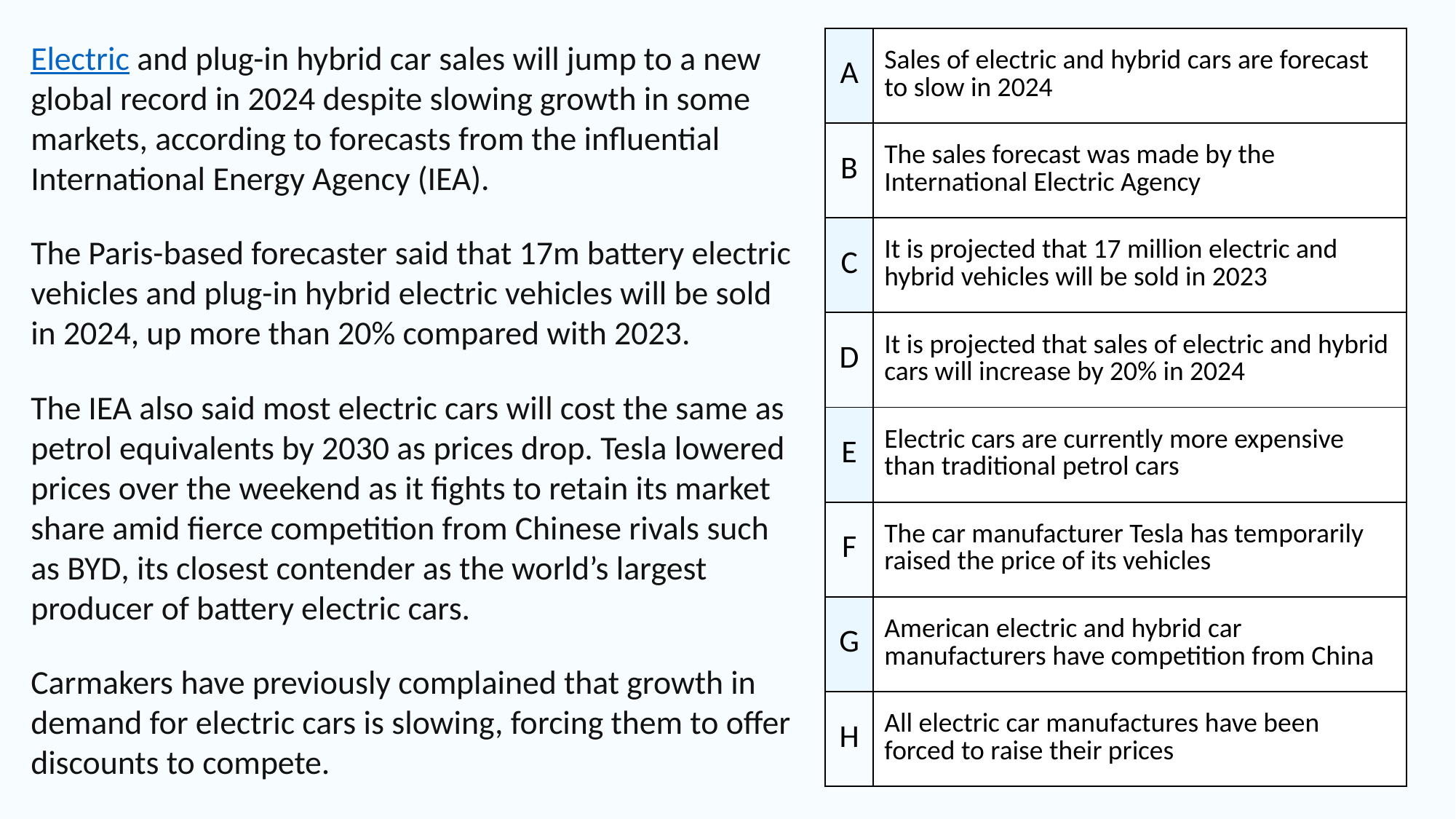

| A | Sales of electric and hybrid cars are forecast to slow in 2024 |
| --- | --- |
| B | The sales forecast was made by the International Electric Agency |
| C | It is projected that 17 million electric and hybrid vehicles will be sold in 2023 |
| D | It is projected that sales of electric and hybrid cars will increase by 20% in 2024 |
| E | Electric cars are currently more expensive than traditional petrol cars |
| F | The car manufacturer Tesla has temporarily raised the price of its vehicles |
| G | American electric and hybrid car manufacturers have competition from China |
| H | All electric car manufactures have been forced to raise their prices |
Electric and plug-in hybrid car sales will jump to a new global record in 2024 despite slowing growth in some markets, according to forecasts from the influential International Energy Agency (IEA).

The Paris-based forecaster said that 17m battery electric vehicles and plug-in hybrid electric vehicles will be sold in 2024, up more than 20% compared with 2023.

The IEA also said most electric cars will cost the same as petrol equivalents by 2030 as prices drop. Tesla lowered prices over the weekend as it fights to retain its market share amid fierce competition from Chinese rivals such as BYD, its closest contender as the world’s largest producer of battery electric cars.

Carmakers have previously complained that growth in demand for electric cars is slowing, forcing them to offer discounts to compete.